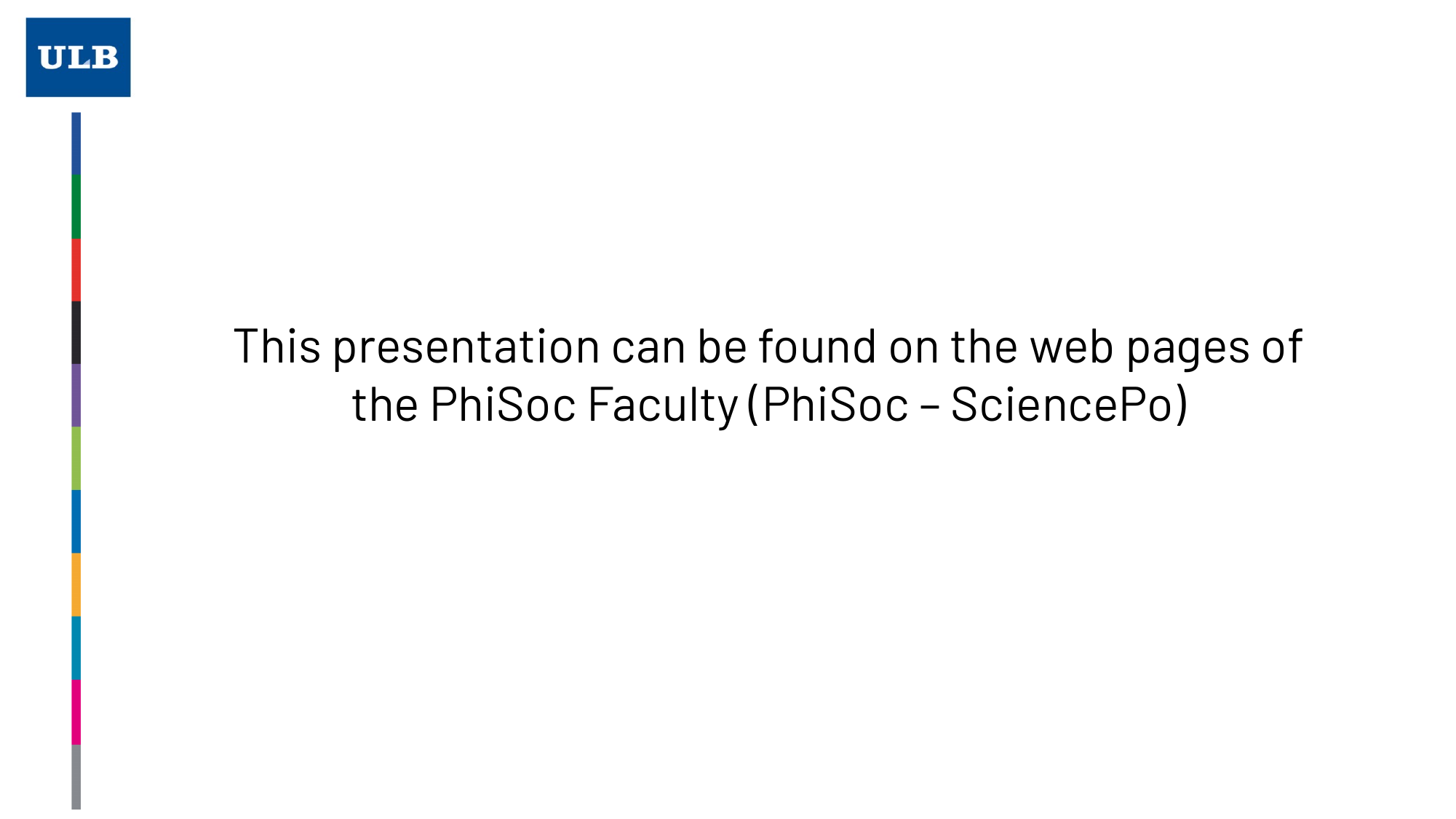

This presentation can be found on the web pages of the PhiSoc Faculty (PhiSoc – SciencePo)